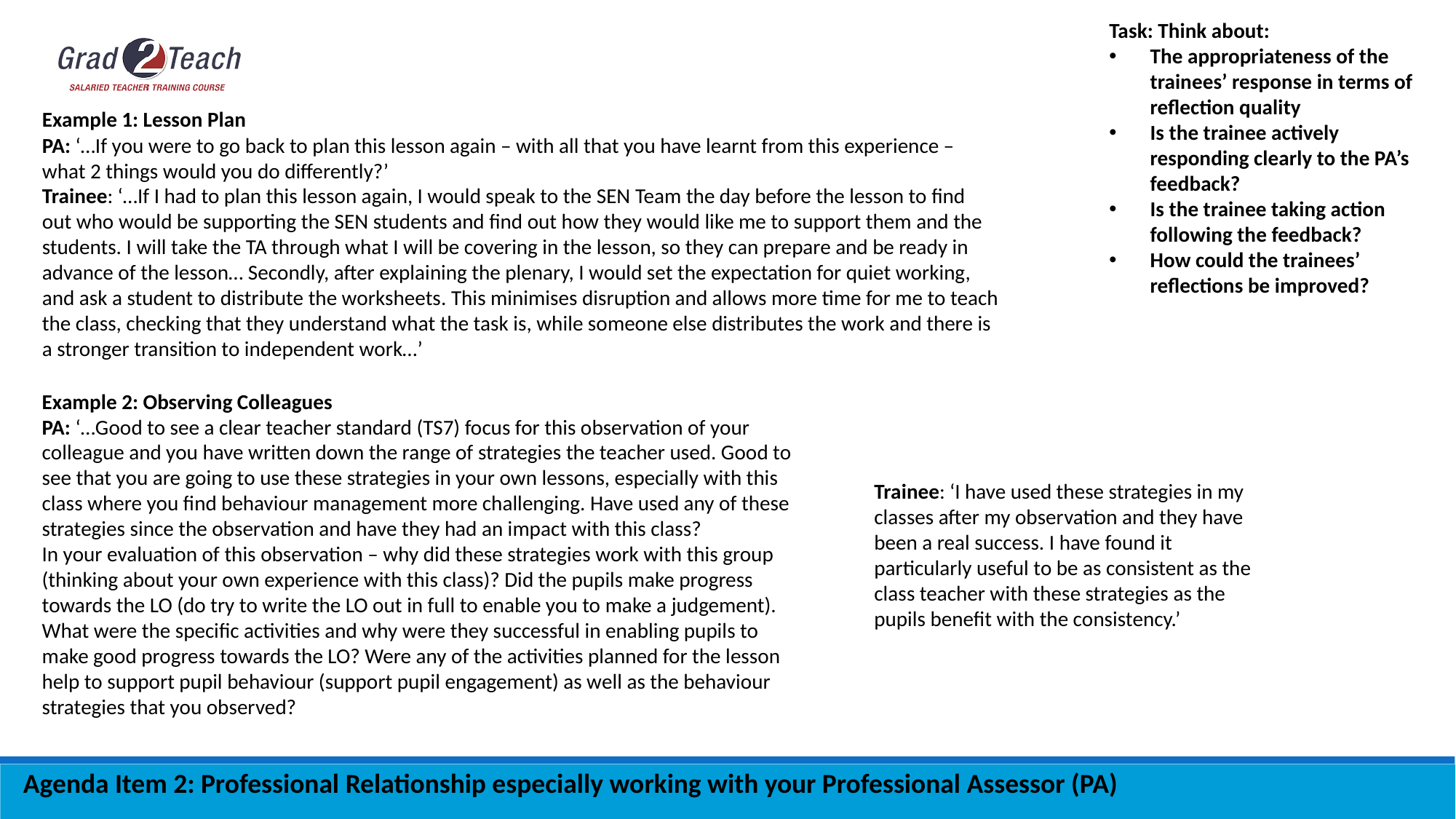

Task: Think about:
The appropriateness of the trainees’ response in terms of reflection quality
Is the trainee actively responding clearly to the PA’s feedback?
Is the trainee taking action following the feedback?
How could the trainees’ reflections be improved?

Example 1: Lesson Plan
PA: ‘…If you were to go back to plan this lesson again – with all that you have learnt from this experience – what 2 things would you do differently?’
Trainee: ‘…If I had to plan this lesson again, I would speak to the SEN Team the day before the lesson to find out who would be supporting the SEN students and find out how they would like me to support them and the students. I will take the TA through what I will be covering in the lesson, so they can prepare and be ready in advance of the lesson… Secondly, after explaining the plenary, I would set the expectation for quiet working, and ask a student to distribute the worksheets. This minimises disruption and allows more time for me to teach the class, checking that they understand what the task is, while someone else distributes the work and there is a stronger transition to independent work…’
Example 2: Observing Colleagues
PA: ‘…Good to see a clear teacher standard (TS7) focus for this observation of your colleague and you have written down the range of strategies the teacher used. Good to see that you are going to use these strategies in your own lessons, especially with this class where you find behaviour management more challenging. Have used any of these strategies since the observation and have they had an impact with this class?
In your evaluation of this observation – why did these strategies work with this group (thinking about your own experience with this class)? Did the pupils make progress towards the LO (do try to write the LO out in full to enable you to make a judgement). What were the specific activities and why were they successful in enabling pupils to make good progress towards the LO? Were any of the activities planned for the lesson help to support pupil behaviour (support pupil engagement) as well as the behaviour strategies that you observed?
Trainee: ‘I have used these strategies in my classes after my observation and they have been a real success. I have found it particularly useful to be as consistent as the class teacher with these strategies as the pupils benefit with the consistency.’
Agenda Item 2: Professional Relationship especially working with your Professional Assessor (PA)